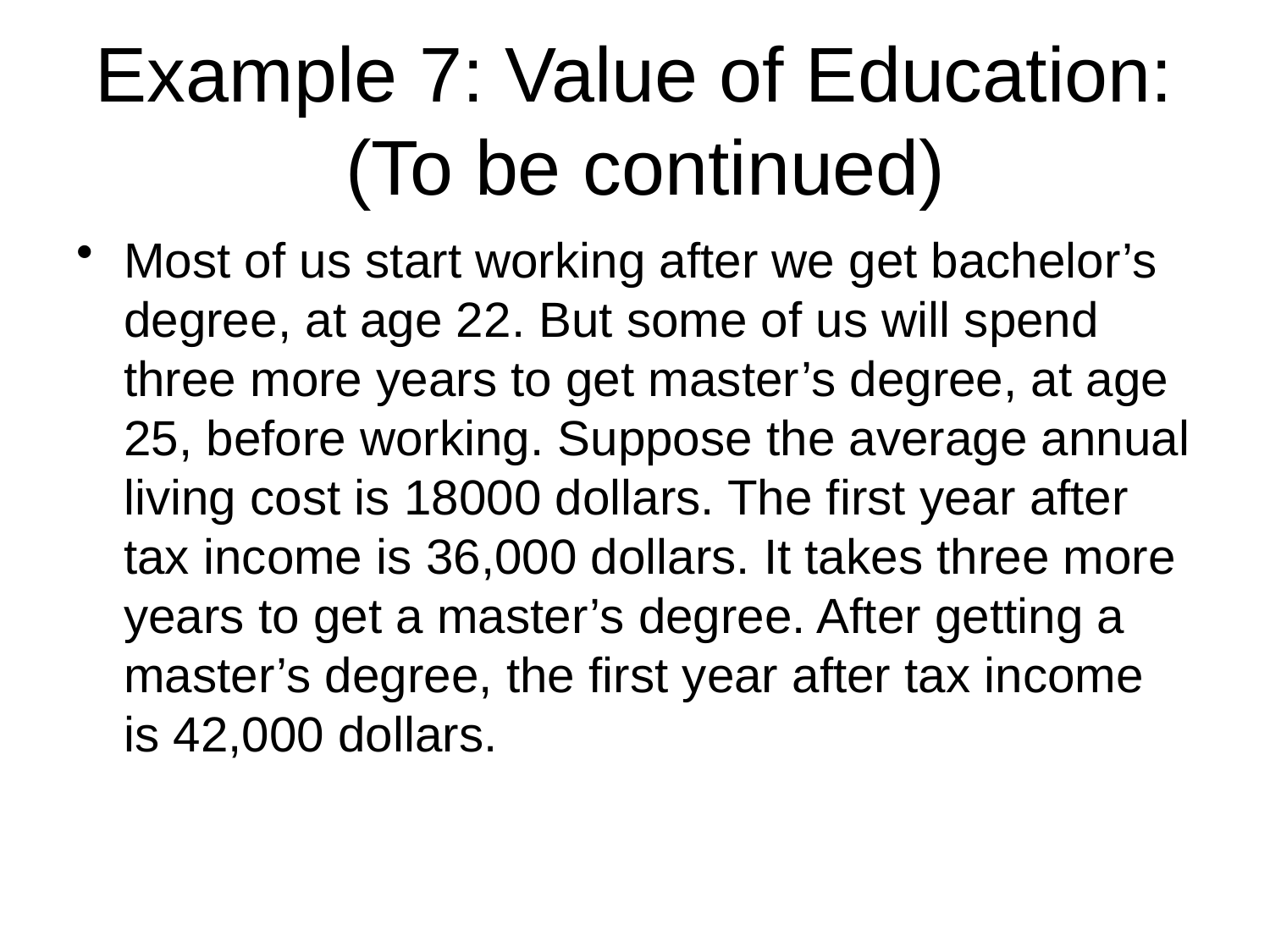

# Example 7: Value of Education:  (To be continued)
Most of us start working after we get bachelor’s degree, at age 22. But some of us will spend three more years to get master’s degree, at age 25, before working. Suppose the average annual living cost is 18000 dollars. The first year after tax income is 36,000 dollars. It takes three more years to get a master’s degree. After getting a master’s degree, the first year after tax income is 42,000 dollars.